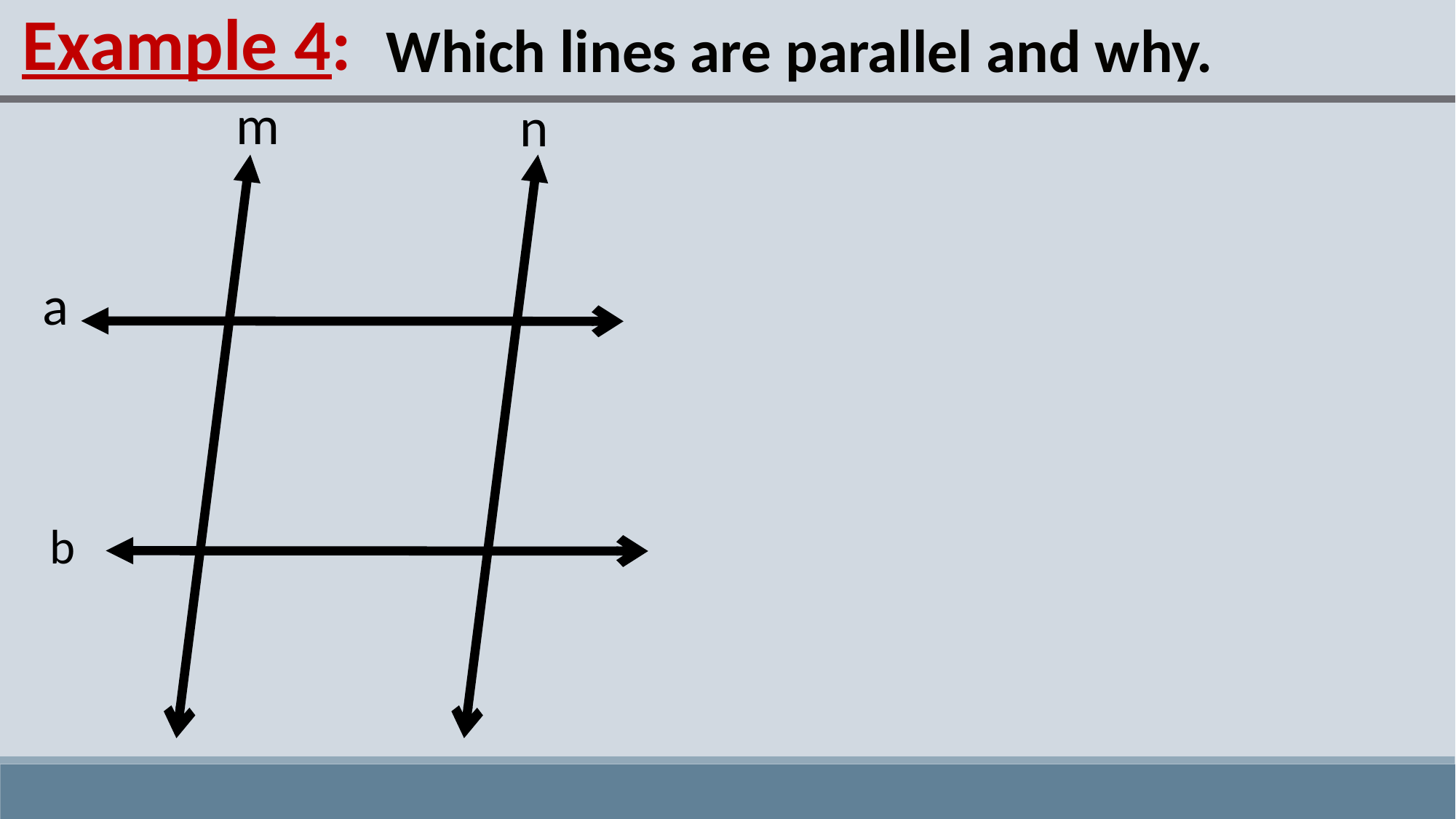

Example 4:

Which lines are parallel and why.
m
n
a
b